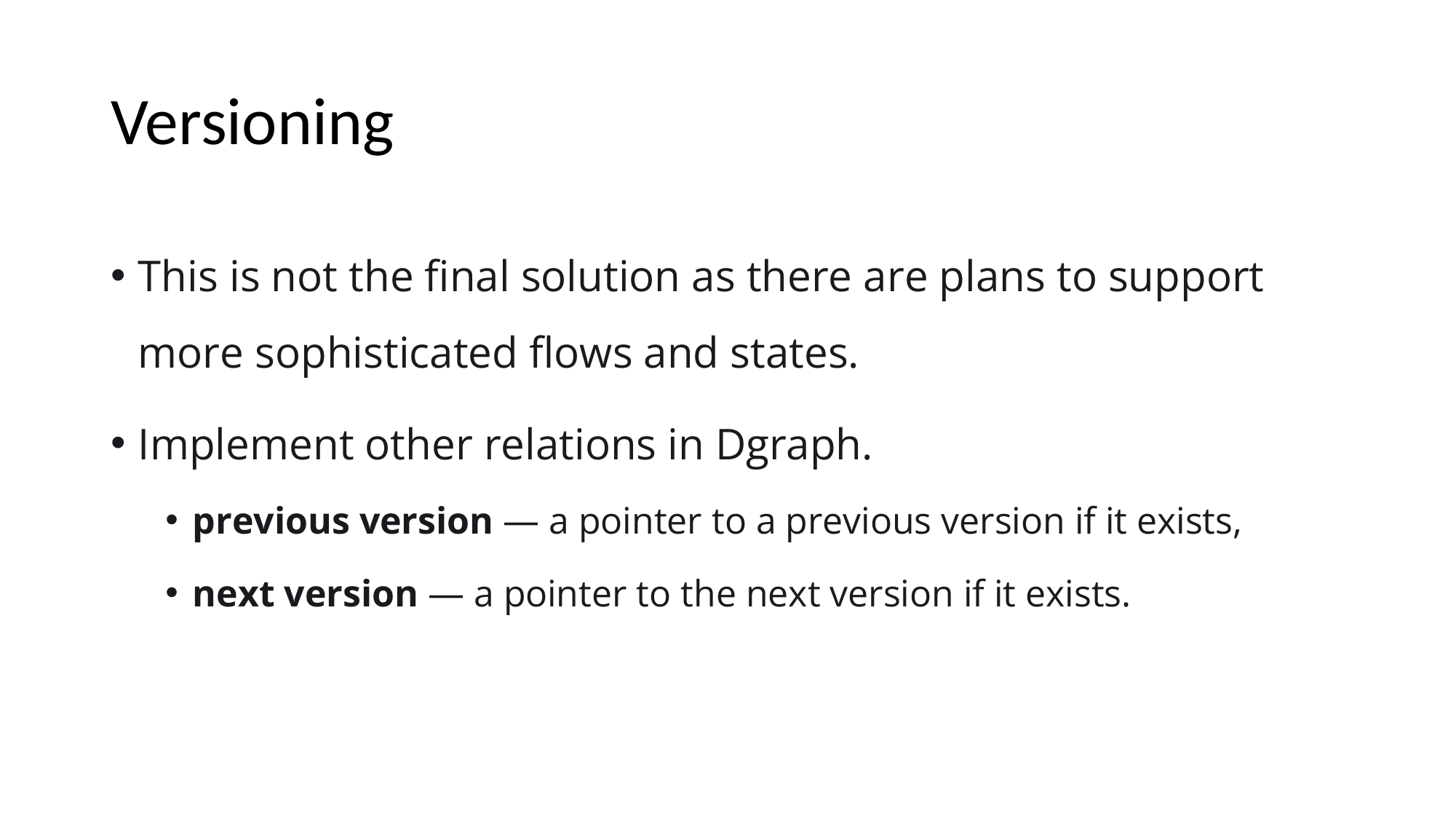

# Versioning
This is not the final solution as there are plans to support more sophisticated flows and states.
Implement other relations in Dgraph.
previous version — a pointer to a previous version if it exists,
next version — a pointer to the next version if it exists.